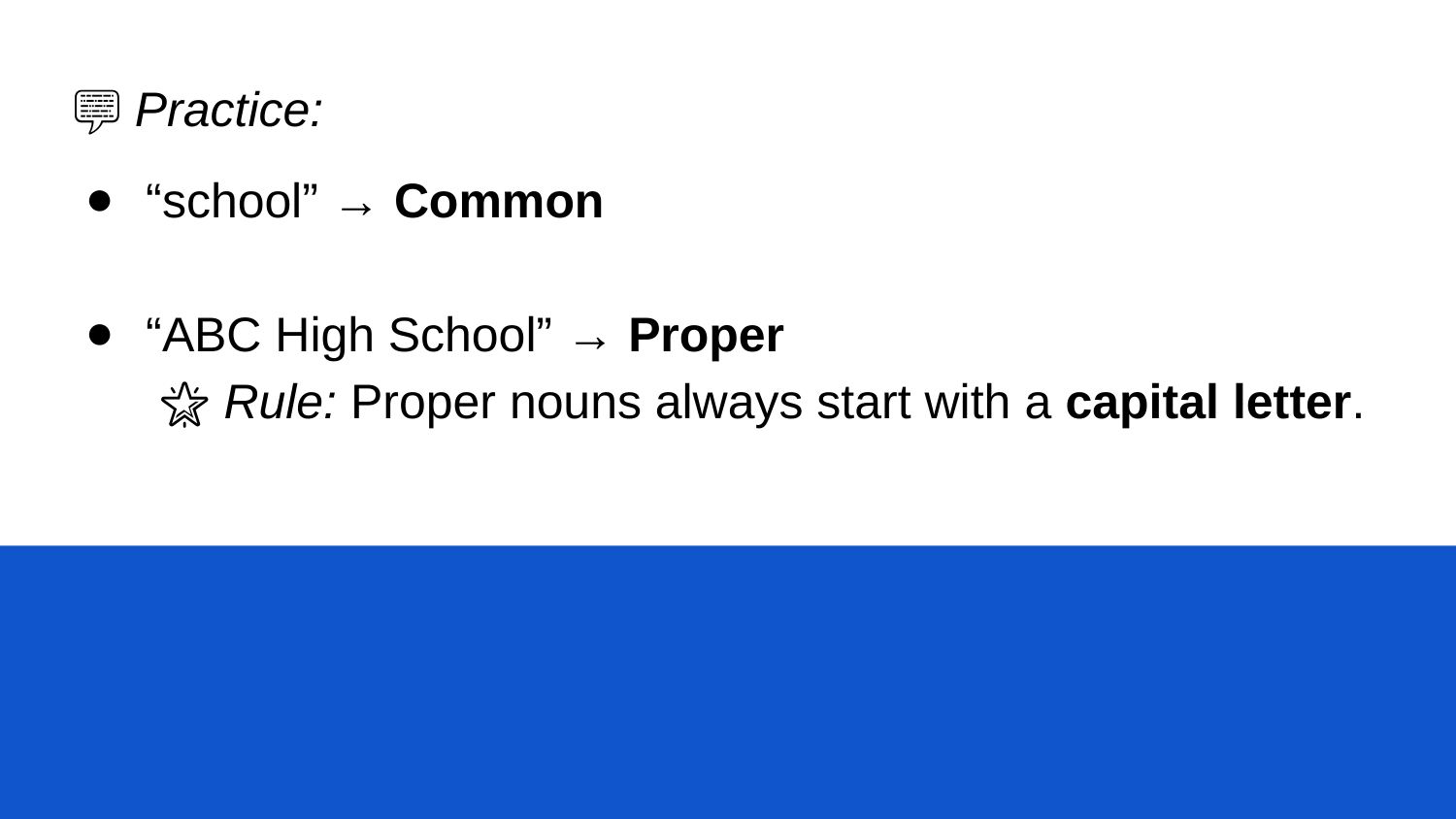

💬 Practice:
“school” → Common
“ABC High School” → Proper
 🌟 Rule: Proper nouns always start with a capital letter.